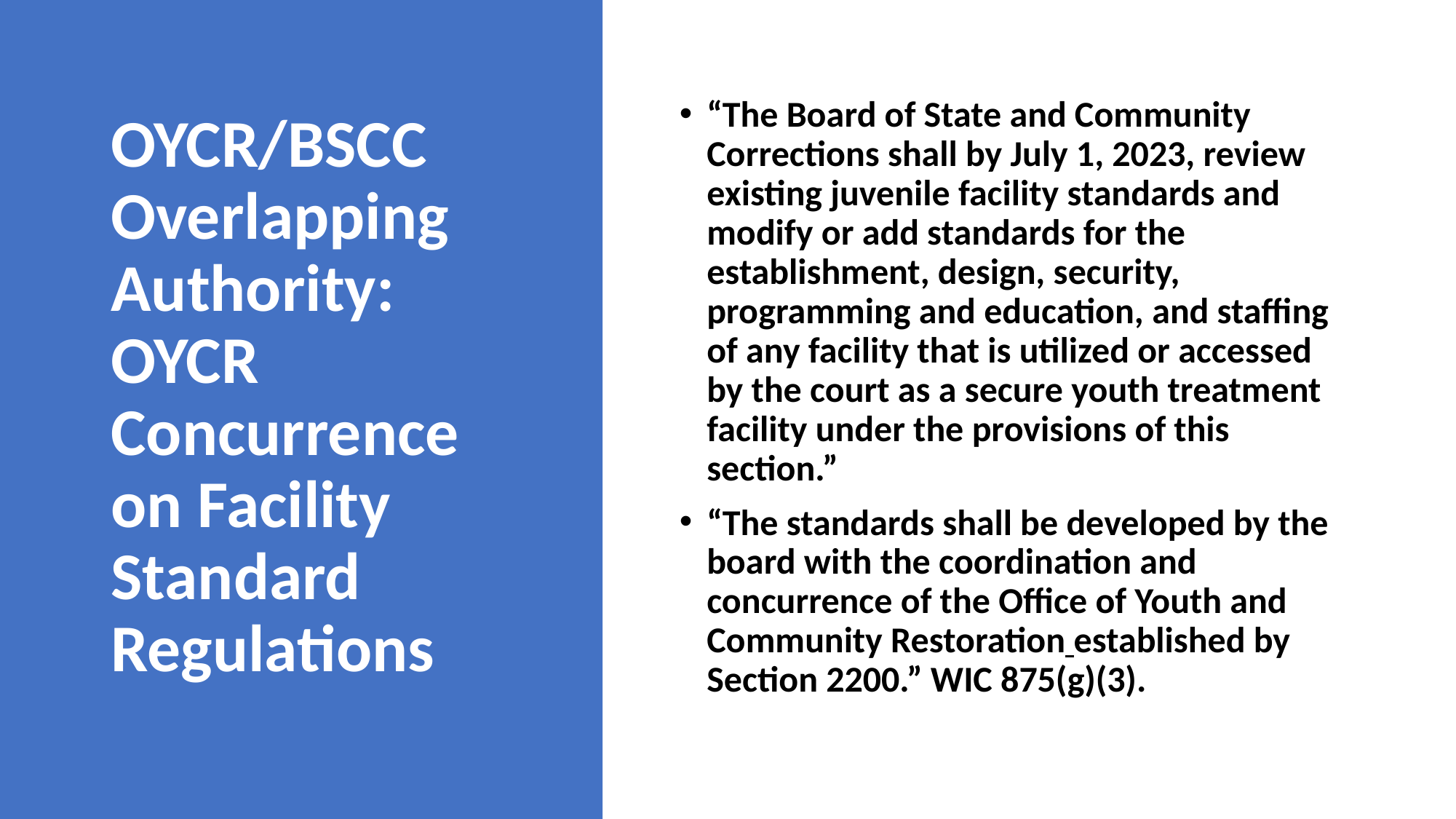

# OYCR/BSCC Overlapping Authority:  OYCR Concurrence on Facility Standard Regulations
“The Board of State and Community Corrections shall by July 1, 2023, review existing juvenile facility standards and modify or add standards for the establishment, design, security, programming and education, and staffing of any facility that is utilized or accessed by the court as a secure youth treatment facility under the provisions of this section.”
“The standards shall be developed by the board with the coordination and concurrence of the Office of Youth and Community Restoration established by Section 2200.” WIC 875(g)(3).